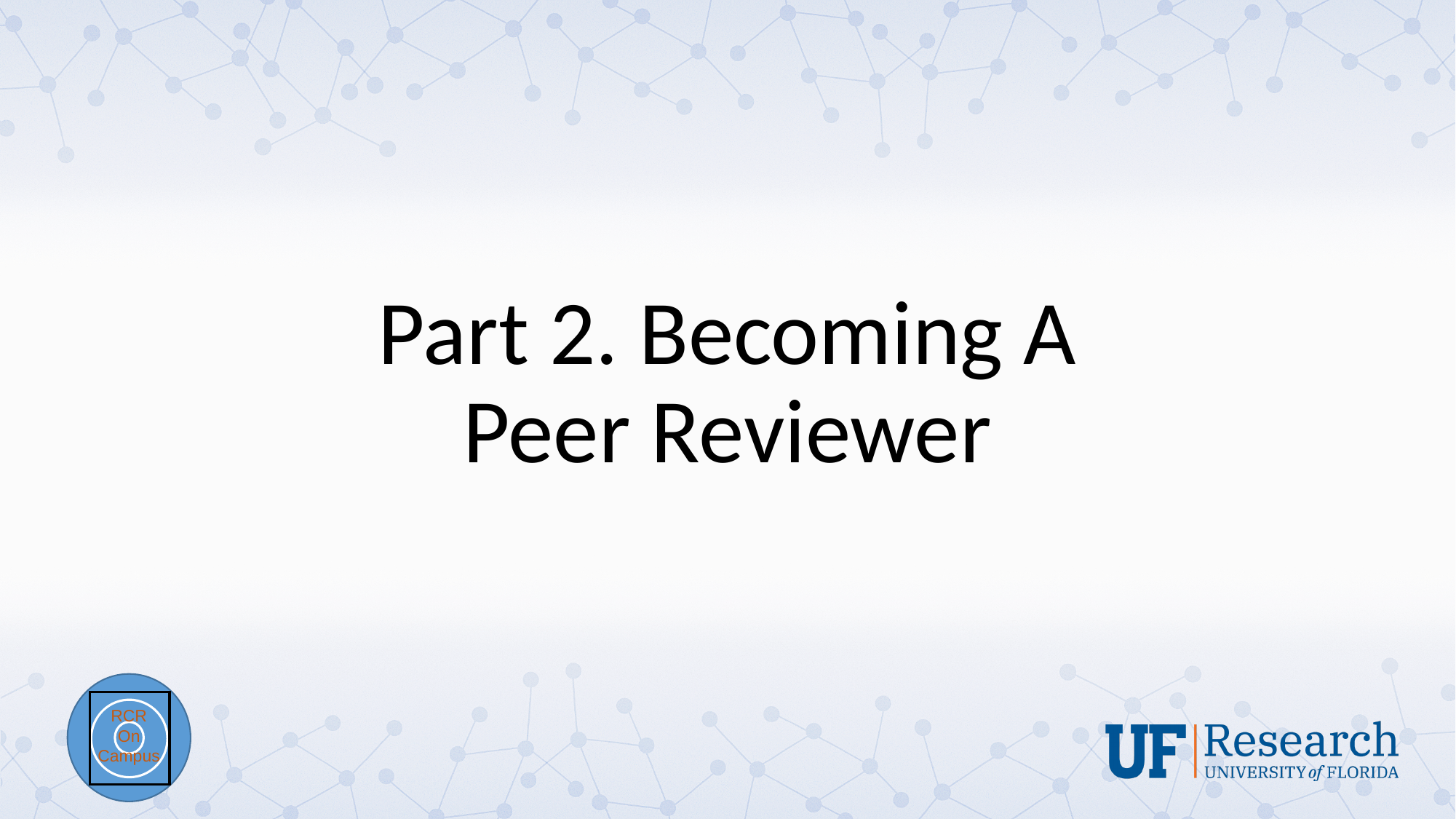

# Part 2. Becoming A Peer Reviewer